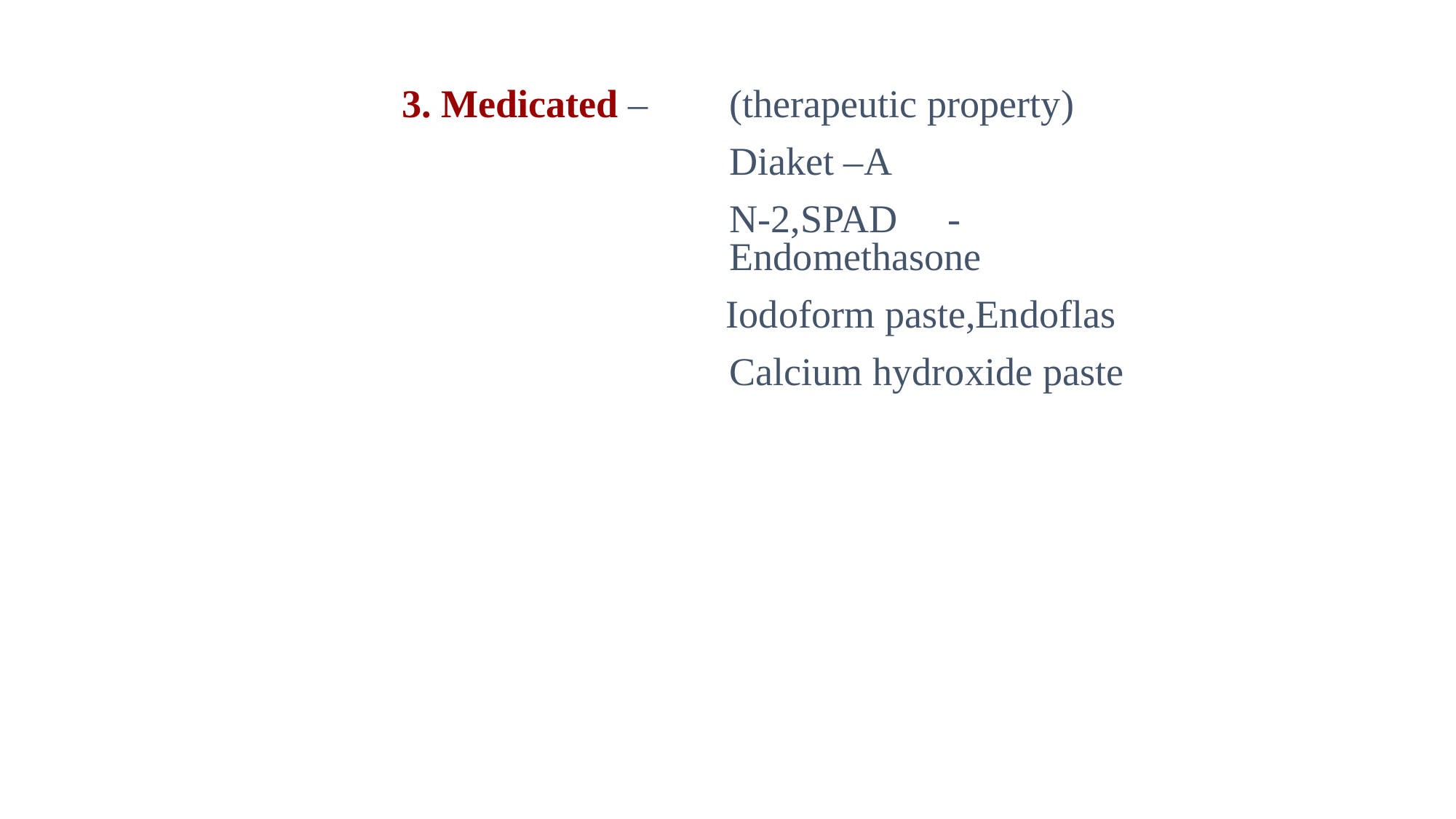

3. Medicated – 	(therapeutic property)
			Diaket –A
			N-2,SPAD	-					Endomethasone
                                 Iodoform paste,Endoflas
			Calcium hydroxide paste